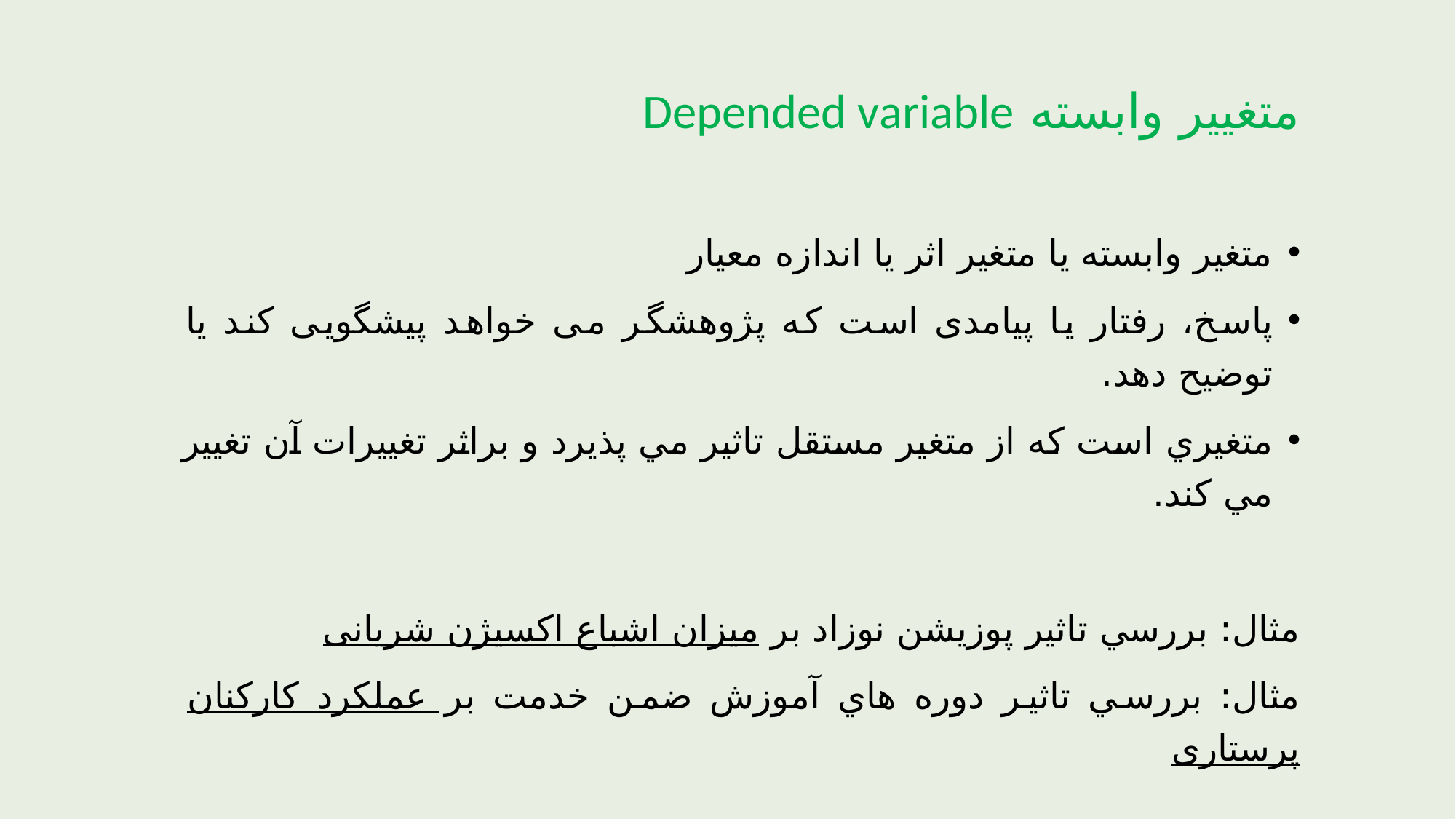

متغییر وابسته Depended variable

متغير وابسته یا متغیر اثر یا اندازه معیار
پاسخ، رفتار یا پیامدی است كه پژوهشگر می خواهد پیشگویی کند یا توضیح دهد.
متغيري است كه از متغير مستقل تاثير مي پذيرد و براثر تغييرات آن تغيير مي كند.

مثال: بررسي تاثير پوزیشن نوزاد بر میزان اشباع اکسیژن شریانی
مثال: بررسي تاثير دوره هاي آموزش ضمن خدمت بر عملكرد كاركنان پرستاری